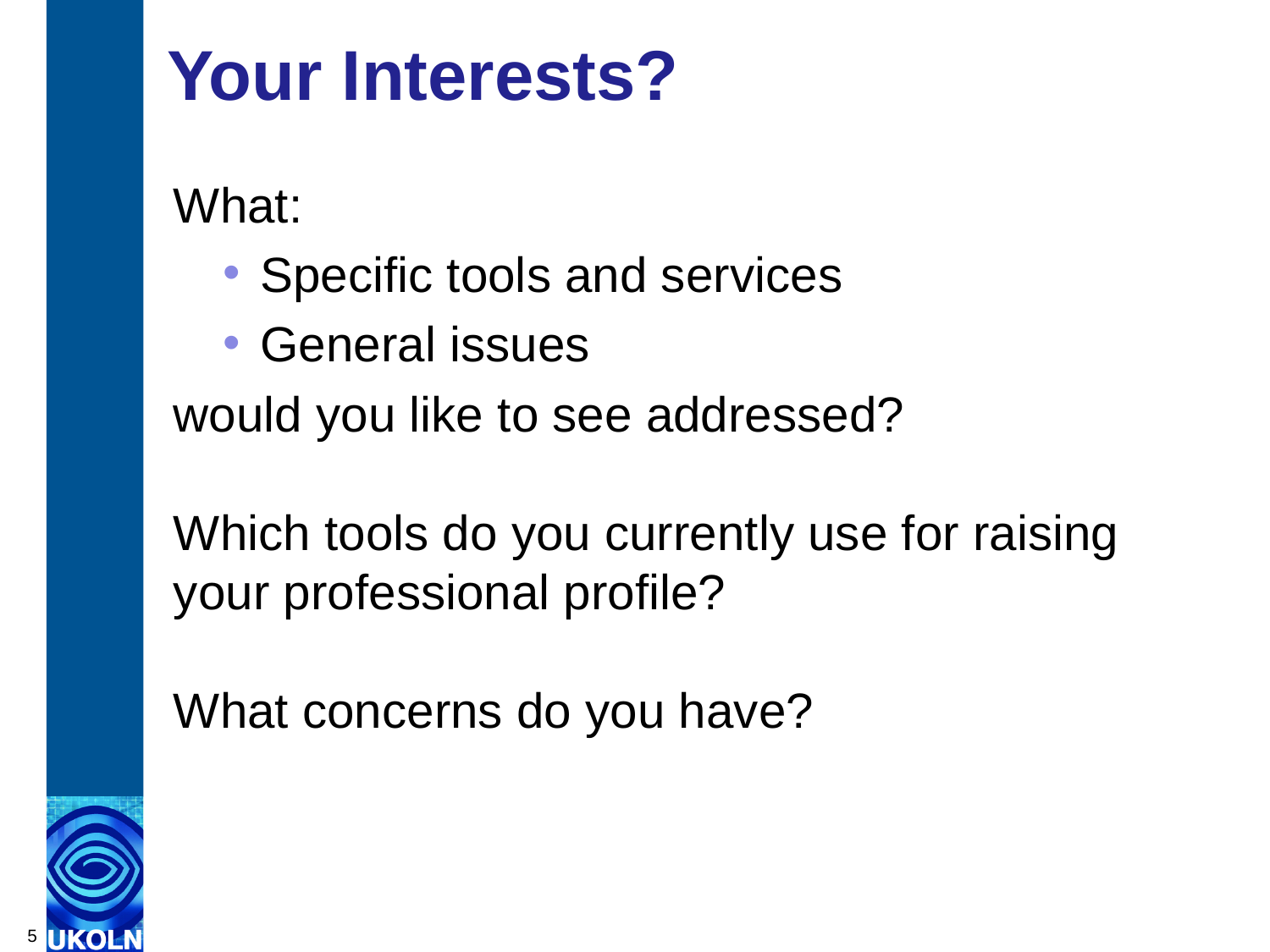

# Your Interests?
What:
Specific tools and services
General issues
would you like to see addressed?

Which tools do you currently use for raising your professional profile?

What concerns do you have?

5